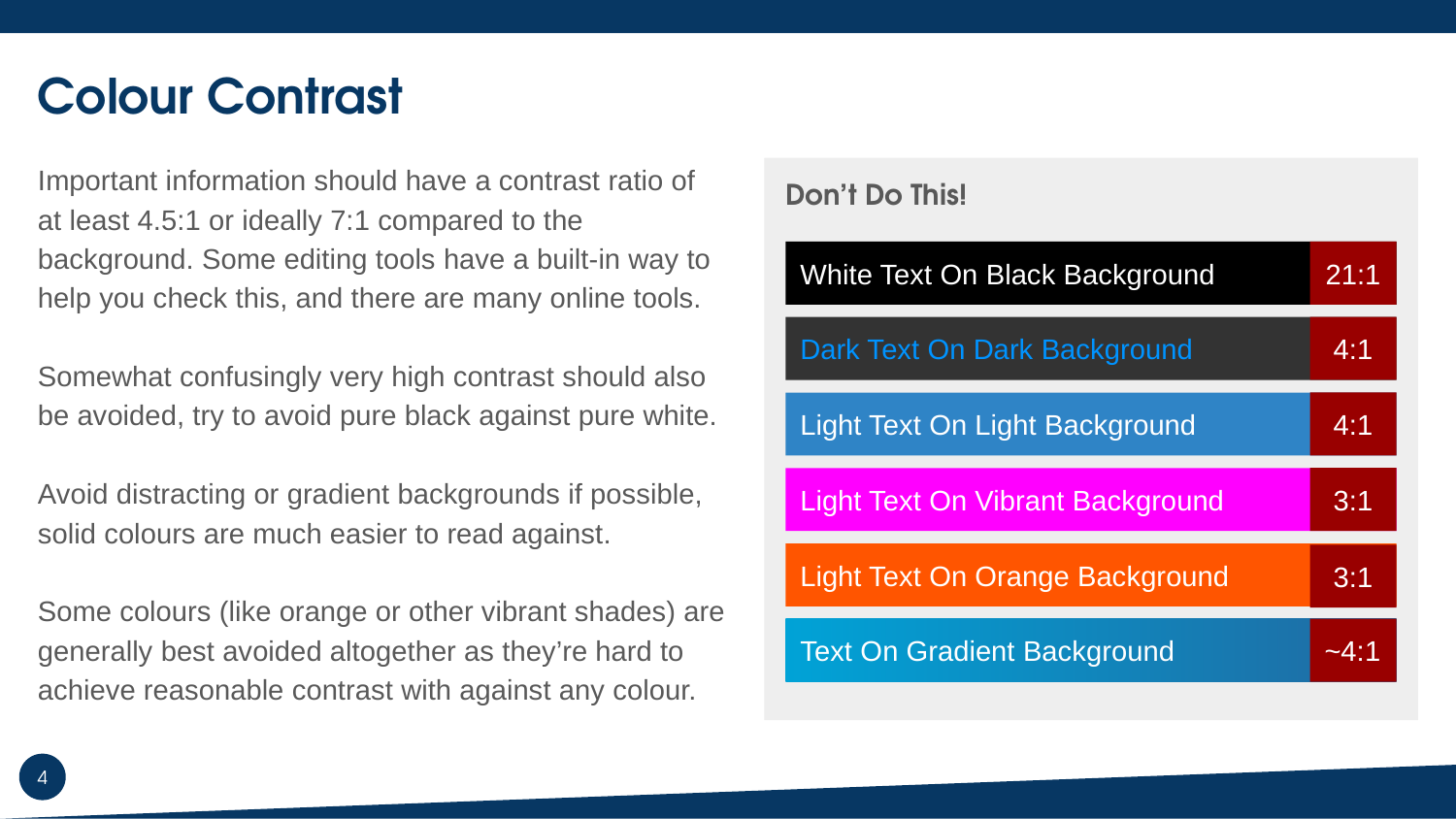

# Colour Contrast
Important information should have a contrast ratio of at least 4.5:1 or ideally 7:1 compared to the background. Some editing tools have a built-in way to help you check this, and there are many online tools.
Somewhat confusingly very high contrast should also be avoided, try to avoid pure black against pure white.
Avoid distracting or gradient backgrounds if possible, solid colours are much easier to read against.
Some colours (like orange or other vibrant shades) are generally best avoided altogether as they’re hard to achieve reasonable contrast with against any colour.
Don’t Do This!
White Text On Black Background
21:1
4:1
Dark Text On Dark Background
4:1
Light Text On Light Background
3:1
Light Text On Vibrant Background
Light Text On Orange Background
3:1
~4:1
Text On Gradient Background